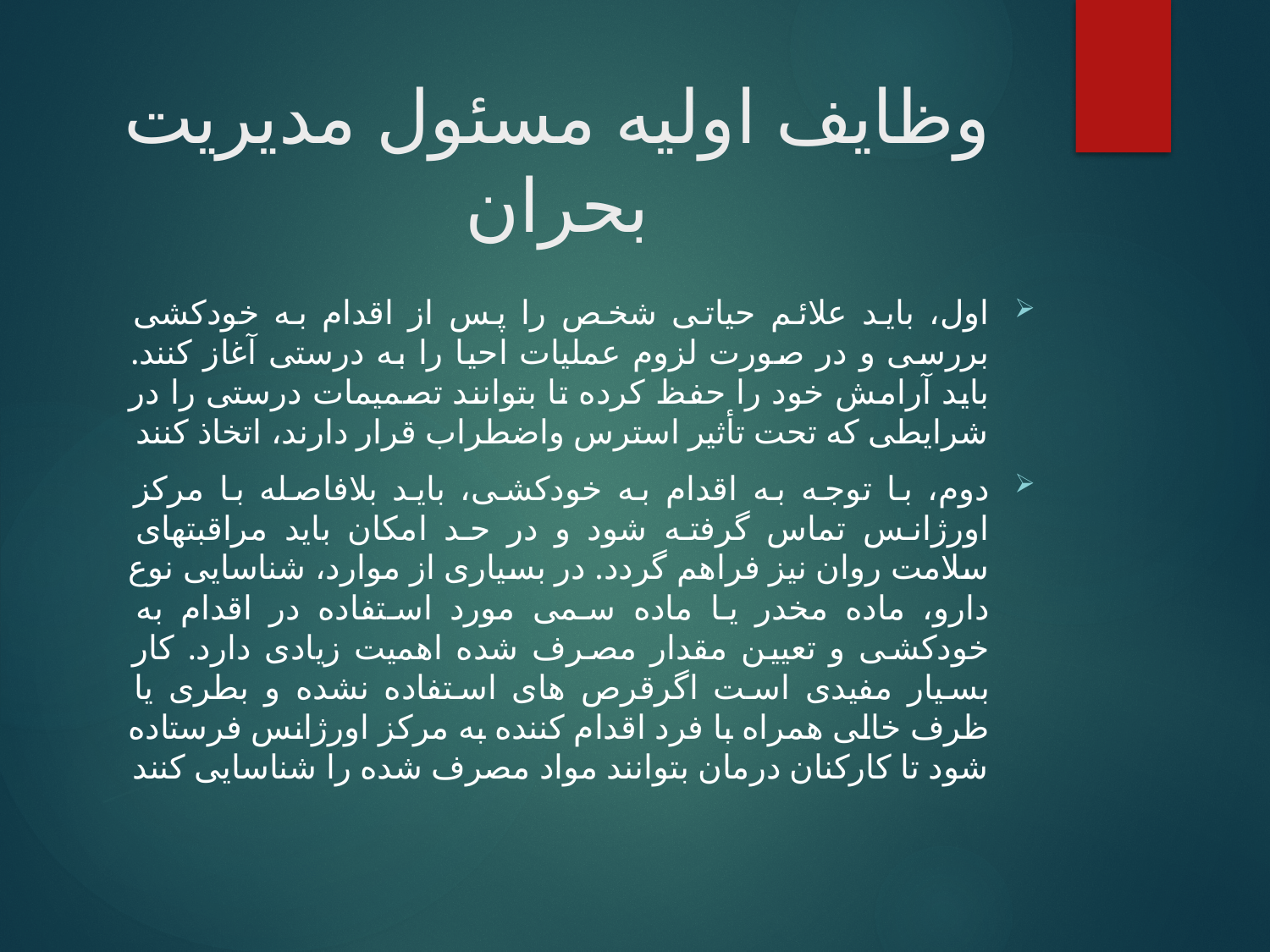

# وظایف اولیه مسئول مدیریت بحران
اول، باید علائم حیاتی شخص را پس از اقدام به خودکشی بررسی و در صورت لزوم عملیات احیا را به درستی آغاز کنند. باید آرامش خود را حفظ کرده تا بتوانند تصمیمات درستی را در شرایطی که تحت تأثیر استرس واضطراب قرار دارند، اتخاذ کنند
دوم، با توجه به اقدام به خودکشی، باید بلافاصله با مرکز اورژانس تماس گرفته شود و در حد امکان باید مراقبتهای سلامت روان نیز فراهم گردد. در بسیاری از موارد، شناسایی نوع دارو، ماده مخدر یا ماده سمی مورد استفاده در اقدام به خودکشی و تعیین مقدار مصرف شده اهمیت زیادی دارد. کار بسیار مفیدی است اگرقرص های استفاده نشده و بطری یا ظرف خالی همراه با فرد اقدام کننده به مرکز اورژانس فرستاده شود تا کارکنان درمان بتوانند مواد مصرف شده را شناسایی کنند